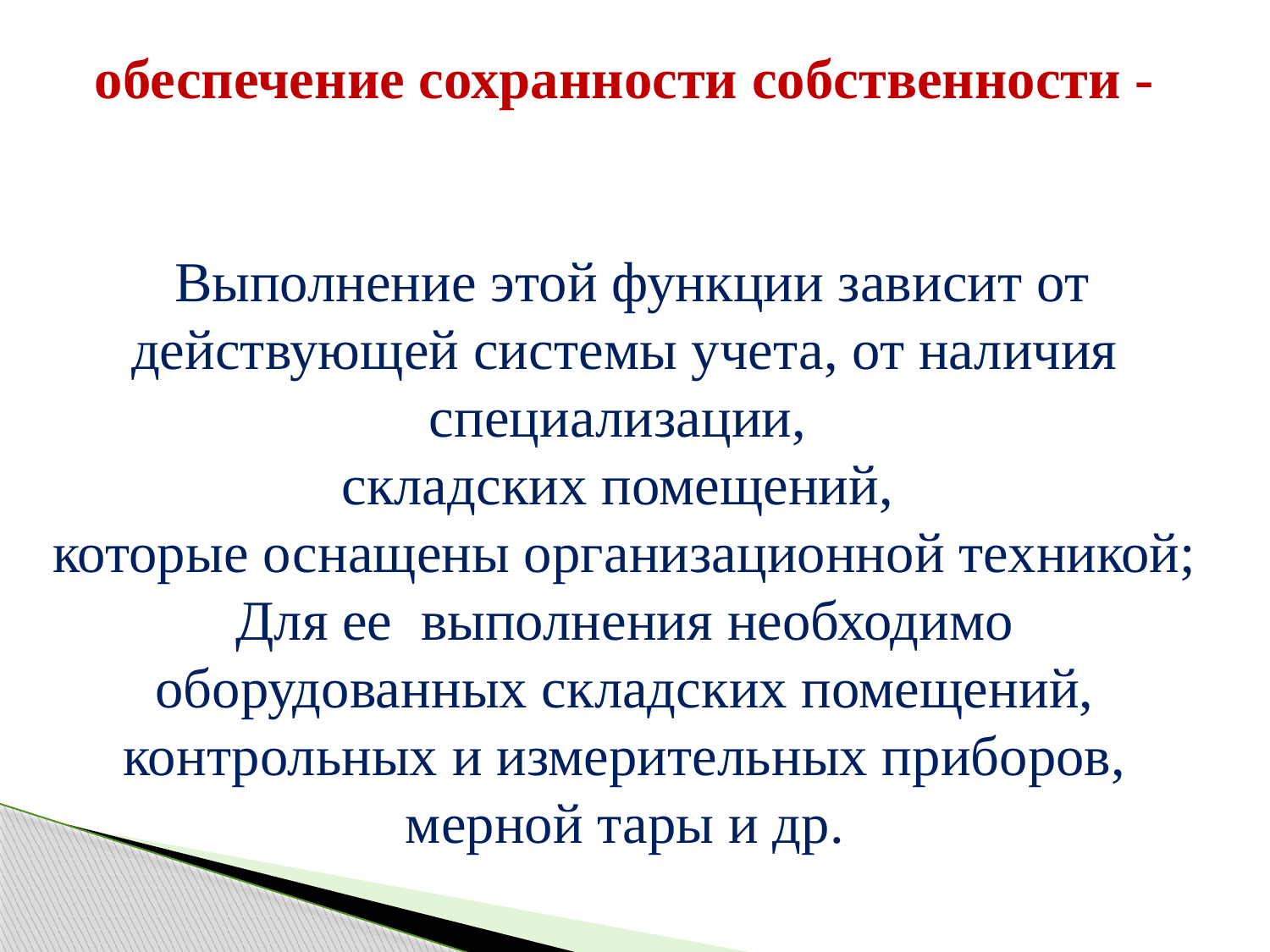

обеспечение сохранности собственности -

 Выполнение этой функции зависит от действующей системы учета, от наличия специализации,
складских помещений,
которые оснащены организационной техникой;
Для ее  выполнения необходимо оборудованных складских помещений, контрольных и измерительных приборов, мерной тары и др.